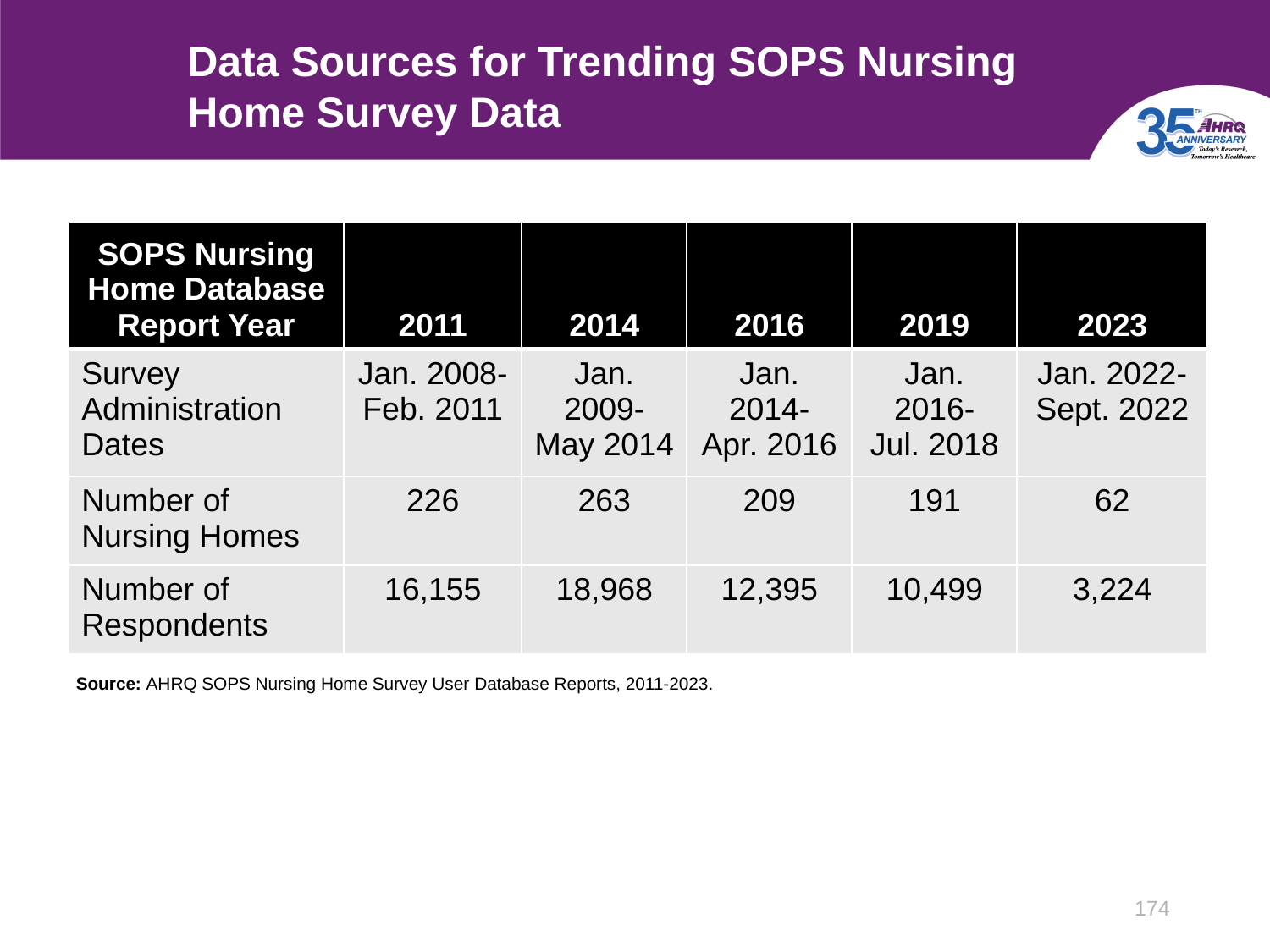

# Data Sources for Trending SOPS Nursing Home Survey Data
| SOPS Nursing Home Database Report Year | 2011 | 2014 | 2016 | 2019 | 2023 |
| --- | --- | --- | --- | --- | --- |
| Survey Administration Dates | Jan. 2008- Feb. 2011 | Jan. 2009- May 2014 | Jan. 2014- Apr. 2016 | Jan. 2016- Jul. 2018 | Jan. 2022- Sept. 2022 |
| Number of Nursing Homes | 226 | 263 | 209 | 191 | 62 |
| Number of Respondents | 16,155 | 18,968 | 12,395 | 10,499 | 3,224 |
Source: AHRQ SOPS Nursing Home Survey User Database Reports, 2011-2023.
174